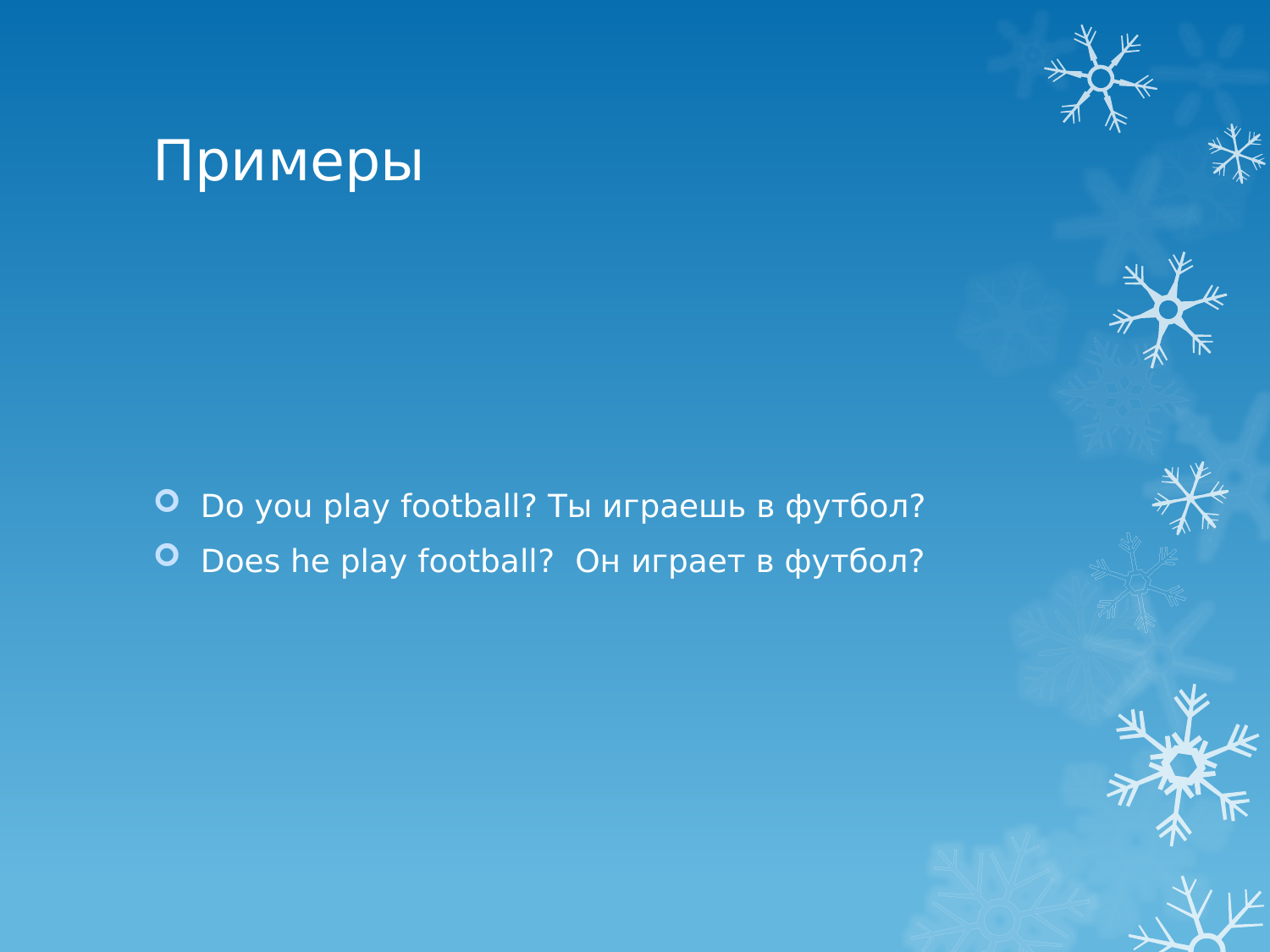

# Примеры
Do you play football? Ты играешь в футбол?
Does he play football?  Он играет в футбол?